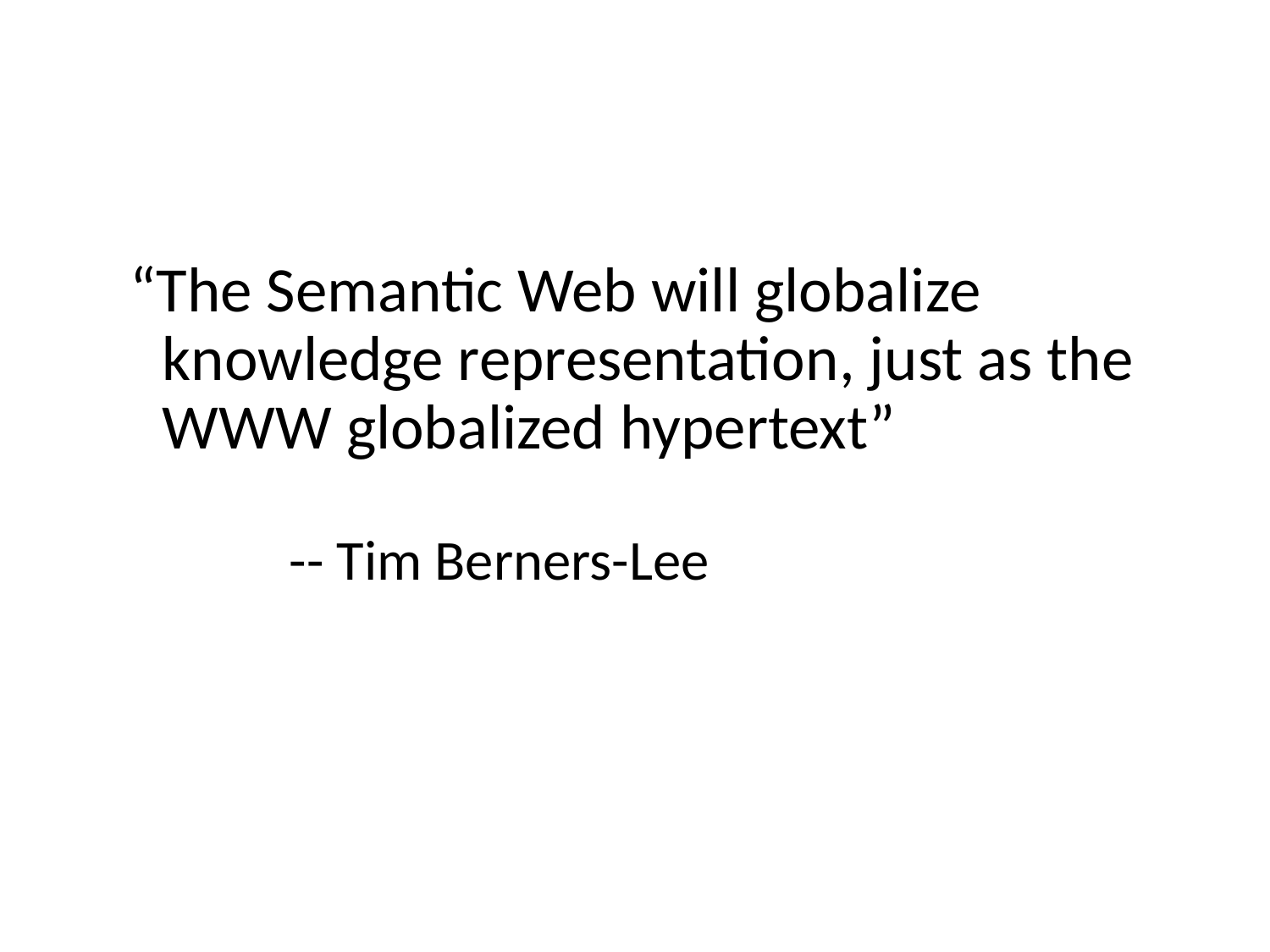

“The Semantic Web will globalize
knowledge representation, just as the WWW globalized hypertext”

		-- Tim Berners-Lee